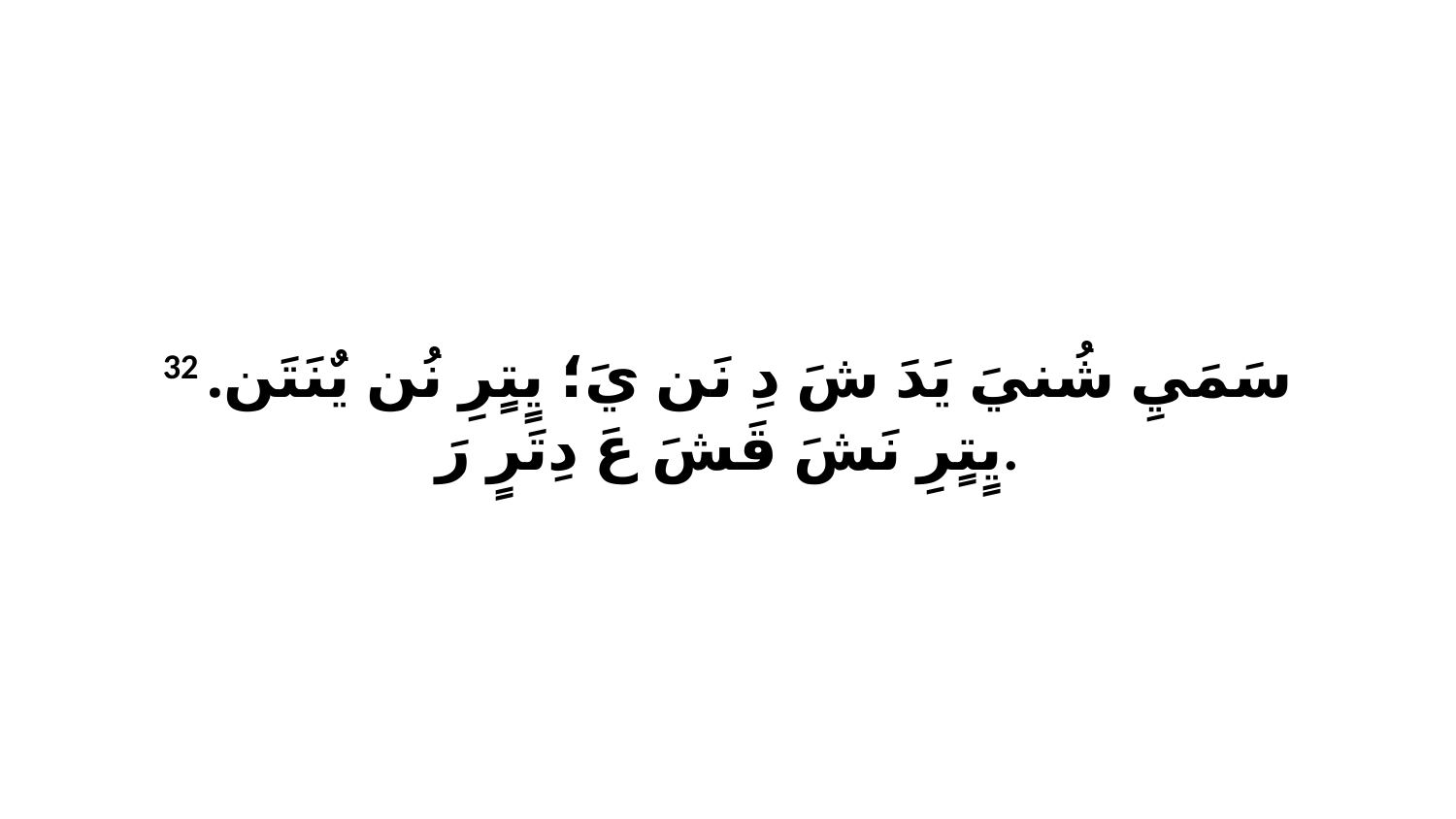

32 سَمَيِ شُنيَ يَدَ شَ دِ نَن يَ؛ يٍتٍرِ نُن يٌنَتَن. يٍتٍرِ نَشَ قَشَ عَ دِتَرٍ رَ.